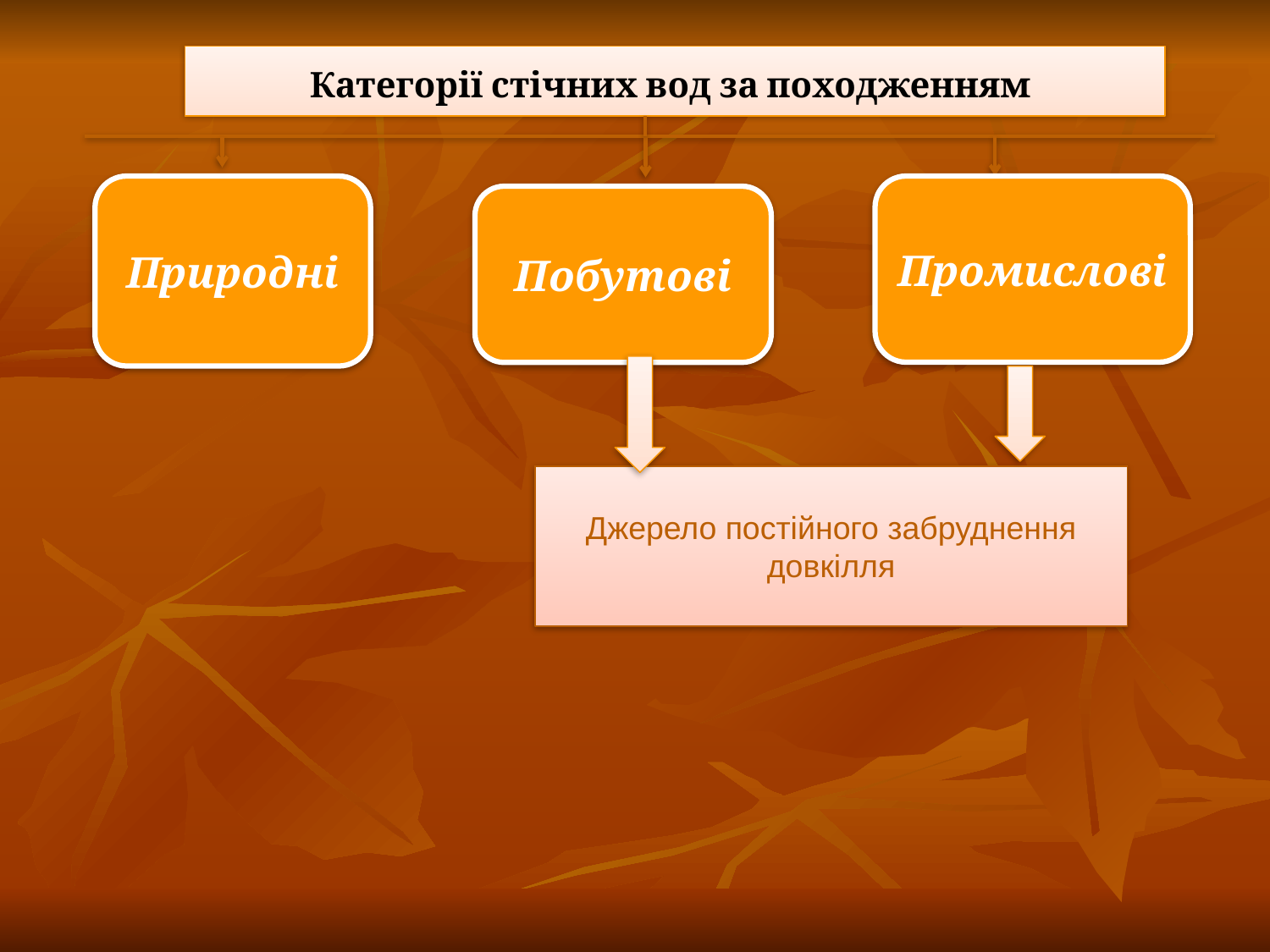

Категорії стічних вод за походженням
Природні
Промислові
Побутові

Джерело постійного забруднення довкілля